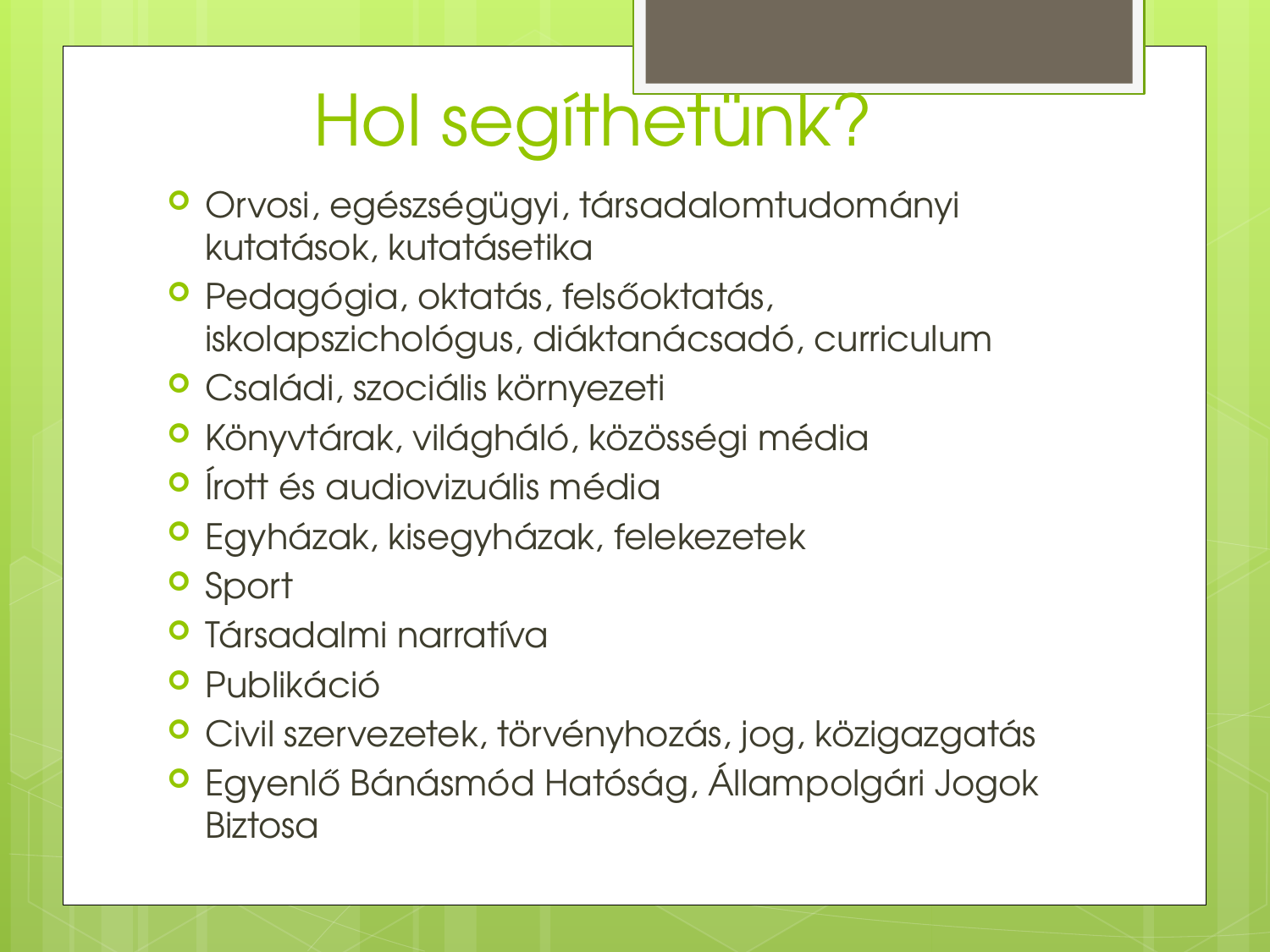

# Hol segíthetünk?
Orvosi, egészségügyi, társadalomtudományi kutatások, kutatásetika
Pedagógia, oktatás, felsőoktatás, iskolapszichológus, diáktanácsadó, curriculum
Családi, szociális környezeti
Könyvtárak, világháló, közösségi média
Írott és audiovizuális média
Egyházak, kisegyházak, felekezetek
Sport
Társadalmi narratíva
Publikáció
Civil szervezetek, törvényhozás, jog, közigazgatás
Egyenlő Bánásmód Hatóság, Állampolgári Jogok Biztosa